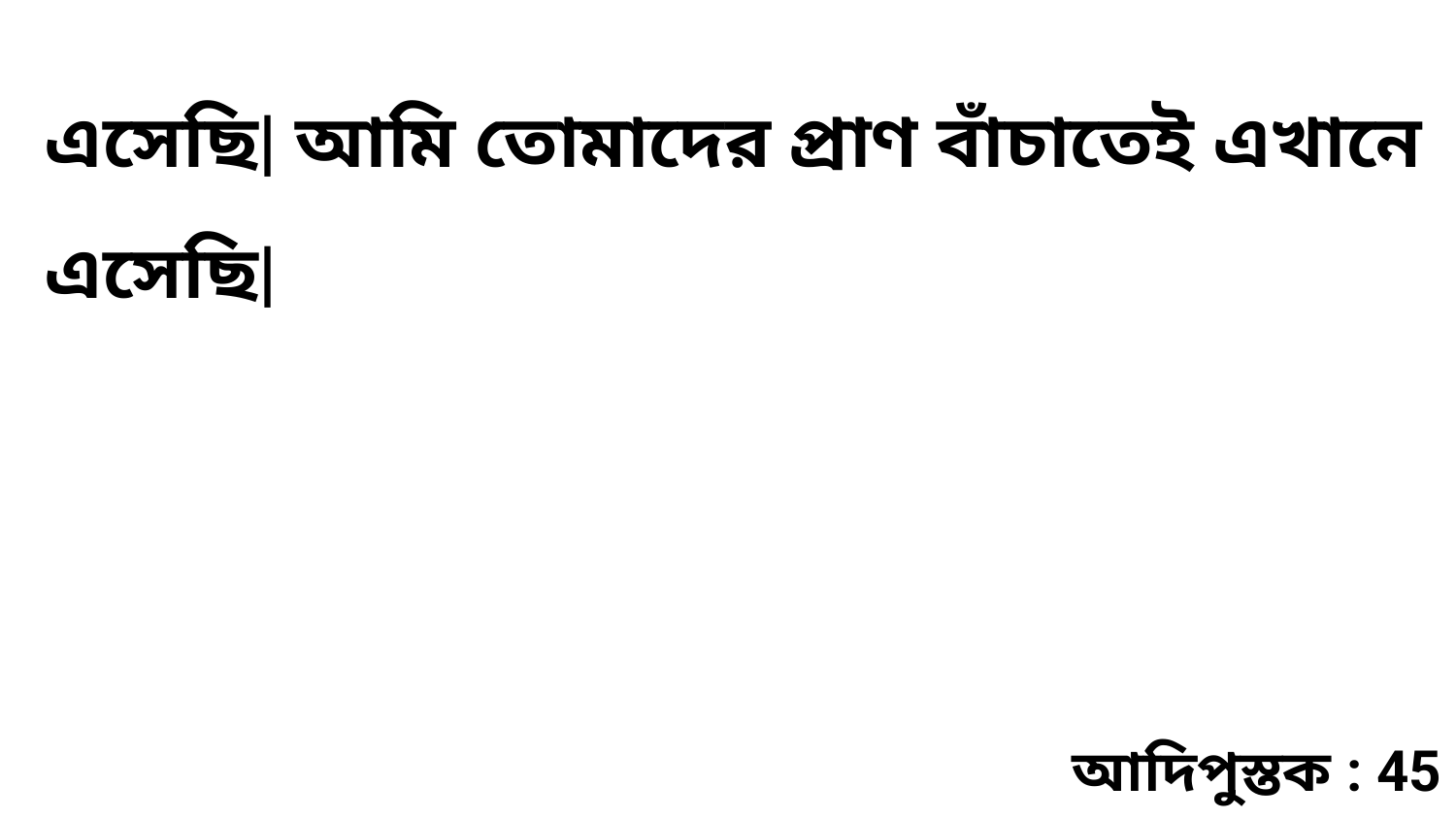

এসেছি| আমি তোমাদের প্রাণ বাঁচাতেই এখানে এসেছি|
আদিপুস্তক : 45